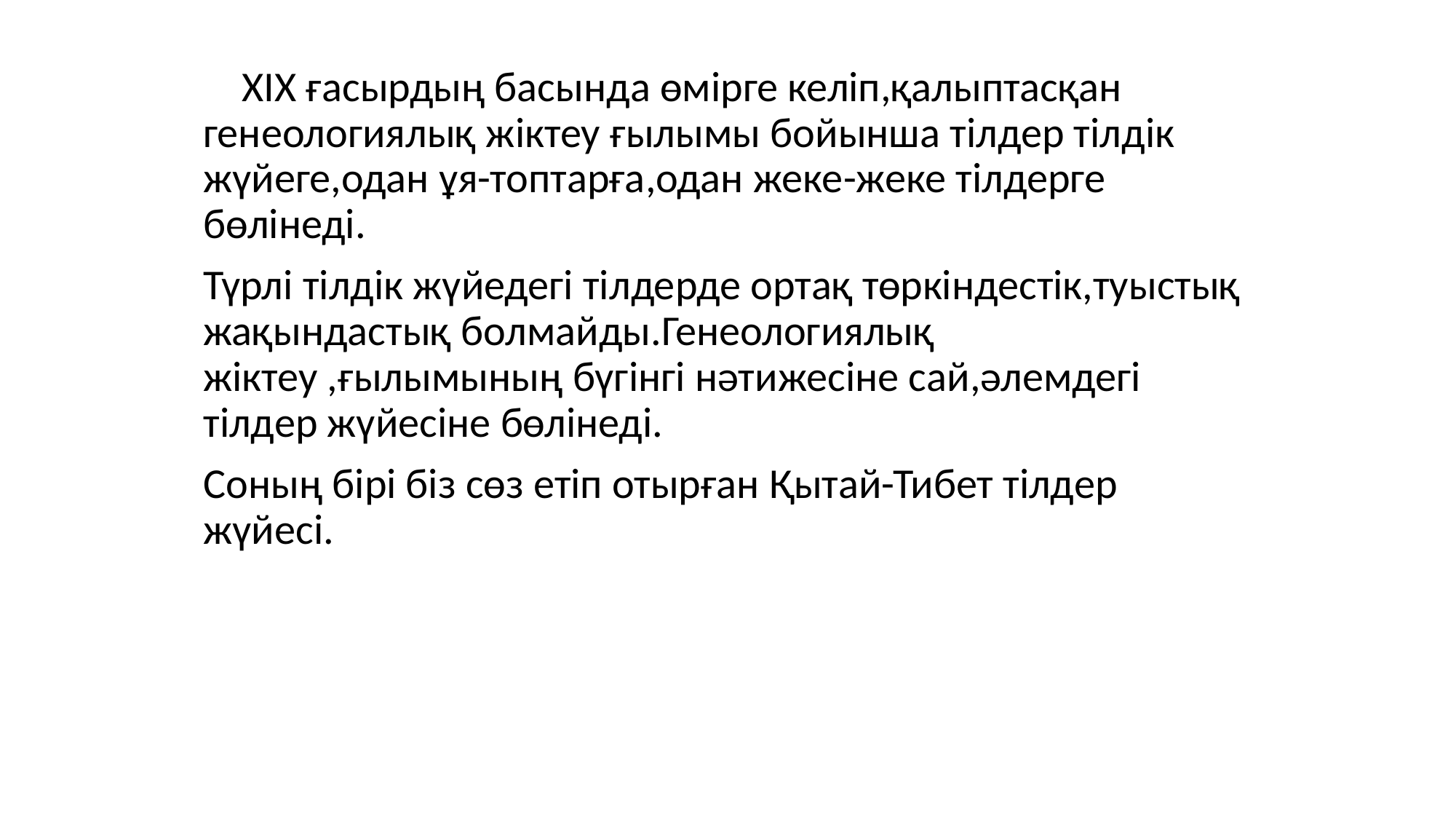

ХІХ ғасырдың басында өмірге келіп,қалыптасқан генеологиялық жіктеу ғылымы бойынша тілдер тілдік жүйеге,одан ұя-топтарға,одан жеке-жеке тілдерге бөлінеді.
Түрлі тілдік жүйедегі тілдерде ортақ төркіндестік,туыстық жақындастық болмайды.Генеологиялық жіктеу ,ғылымының бүгінгі нәтижесіне сай,әлемдегі тілдер жүйесіне бөлінеді.
Соның бірі біз сөз етіп отырған Қытай-Тибет тілдер жүйесі.